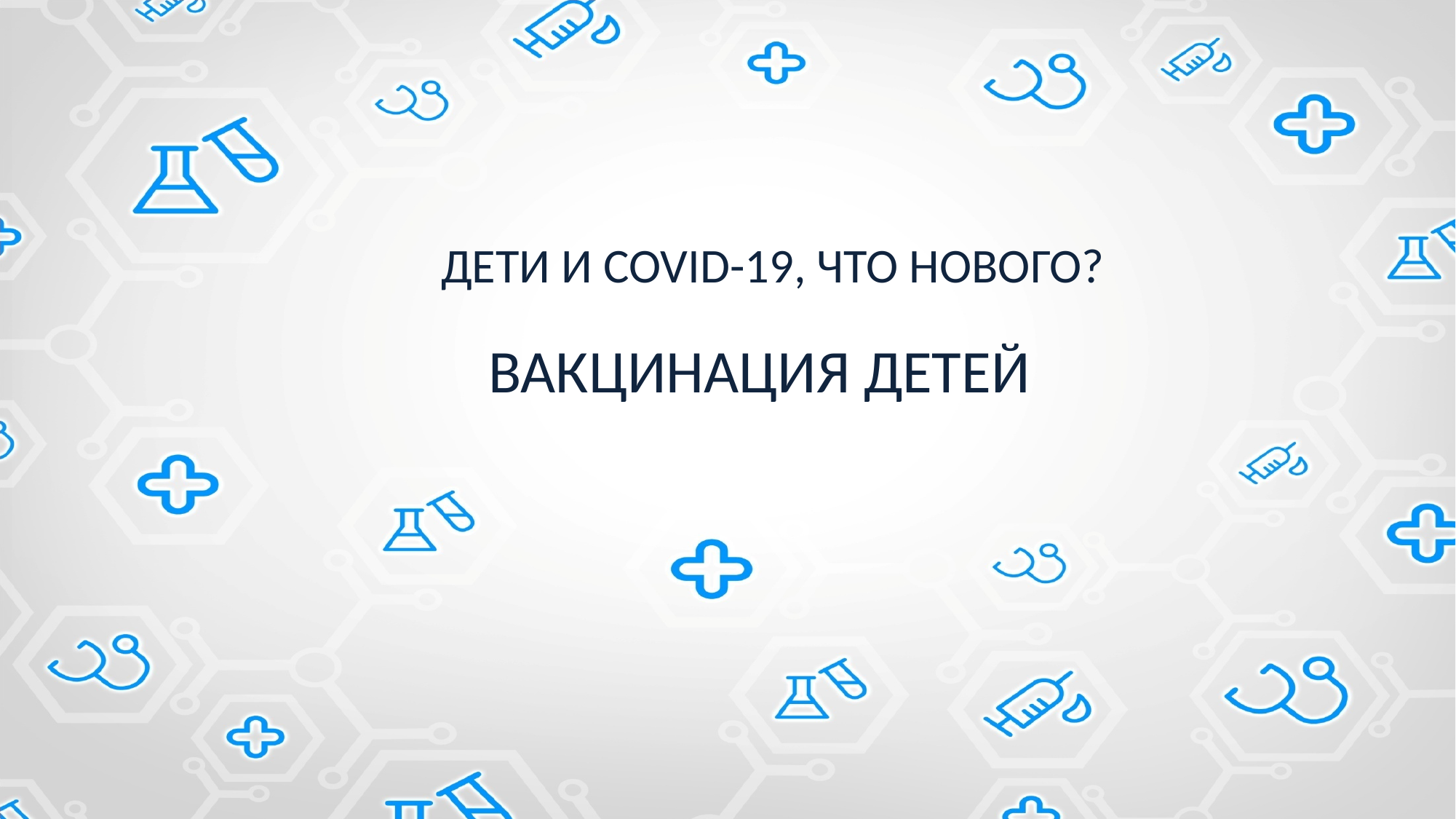

Дети и COVID-19, что нового?

# Вакцинация детей